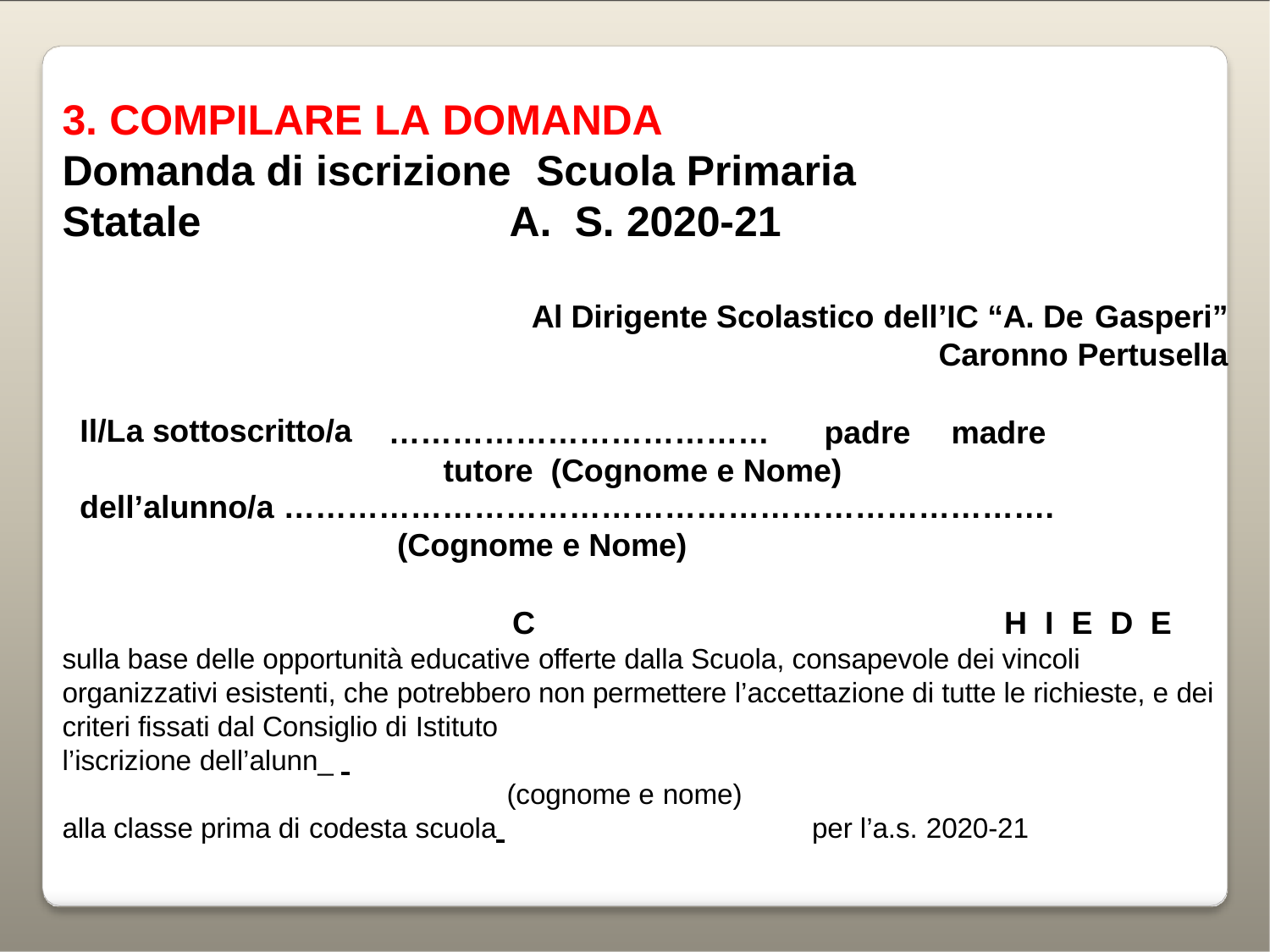

# 3. COMPILARE LA DOMANDA
Domanda di iscrizione	Scuola Primaria Statale
A.	S. 2020-21
Al Dirigente Scolastico dell’IC “A. De Gasperi”
Caronno Pertusella

………………………………	padre	madre	tutore  (Cognome e Nome)
Il/La sottoscritto/a
dell’alunno/a ……………………………………………………………….
(Cognome e Nome)

C	H	I E	D E
sulla base delle opportunità educative offerte dalla Scuola, consapevole dei vincoli  organizzativi esistenti, che potrebbero non permettere l’accettazione di tutte le richieste, e dei  criteri fissati dal Consiglio di Istituto
l’iscrizione dell’alunn_
(cognome e nome)
alla classe prima di codesta scuola 	per l’a.s. 2020-21